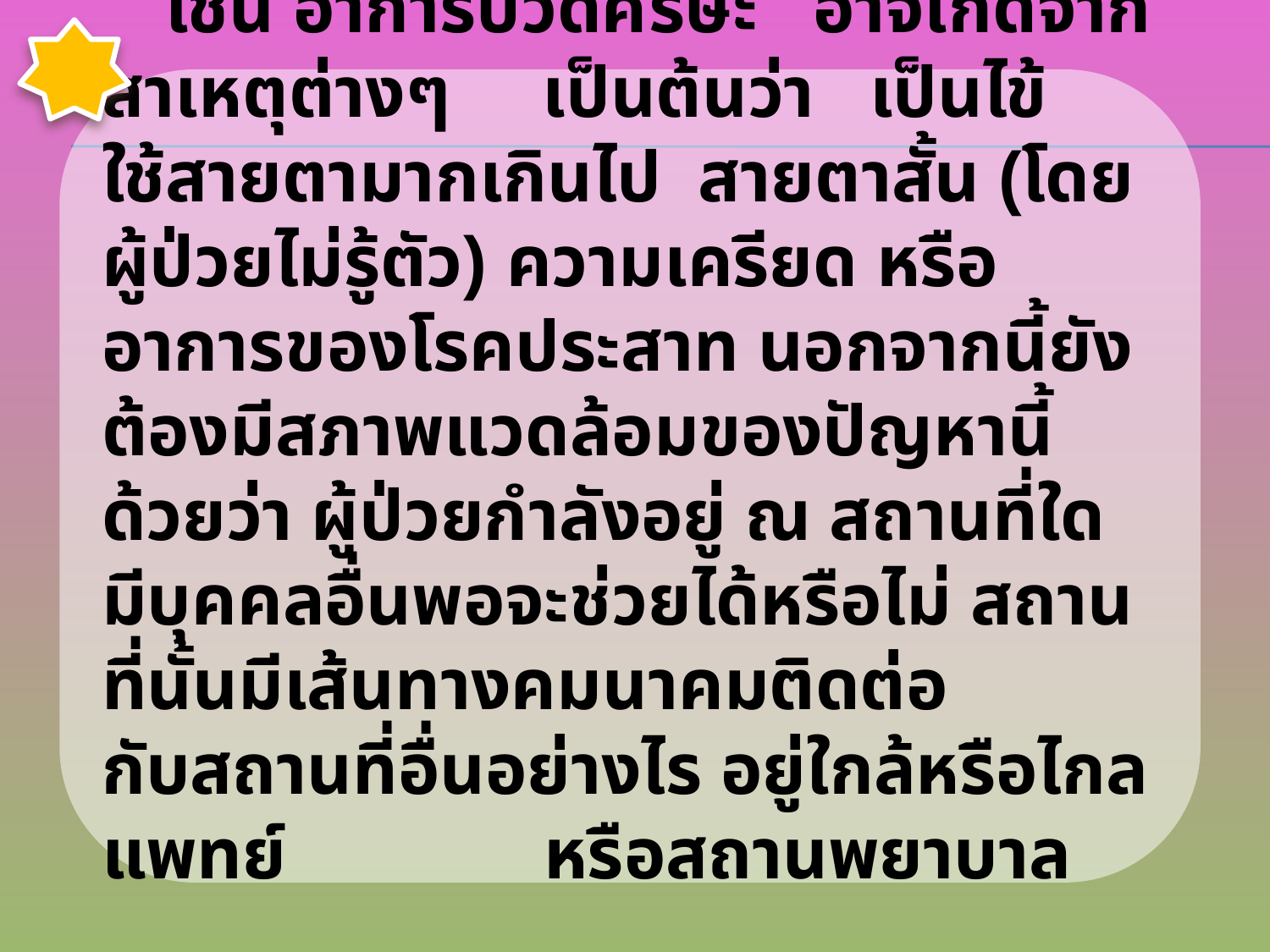

เช่น อาการปวดศีรษะ   อาจเกิดจากสาเหตุต่างๆ     เป็นต้นว่า   เป็นไข้   ใช้สายตามากเกินไป  สายตาสั้น (โดยผู้ป่วยไม่รู้ตัว) ความเครียด หรืออาการของโรคประสาท นอกจากนี้ยังต้องมีสภาพแวดล้อมของปัญหานี้ด้วยว่า ผู้ป่วยกำลังอยู่ ณ สถานที่ใด มีบุคคลอื่นพอจะช่วยได้หรือไม่ สถานที่นั้นมีเส้นทางคมนาคมติดต่อ            กับสถานที่อื่นอย่างไร อยู่ใกล้หรือไกลแพทย์              หรือสถานพยาบาล